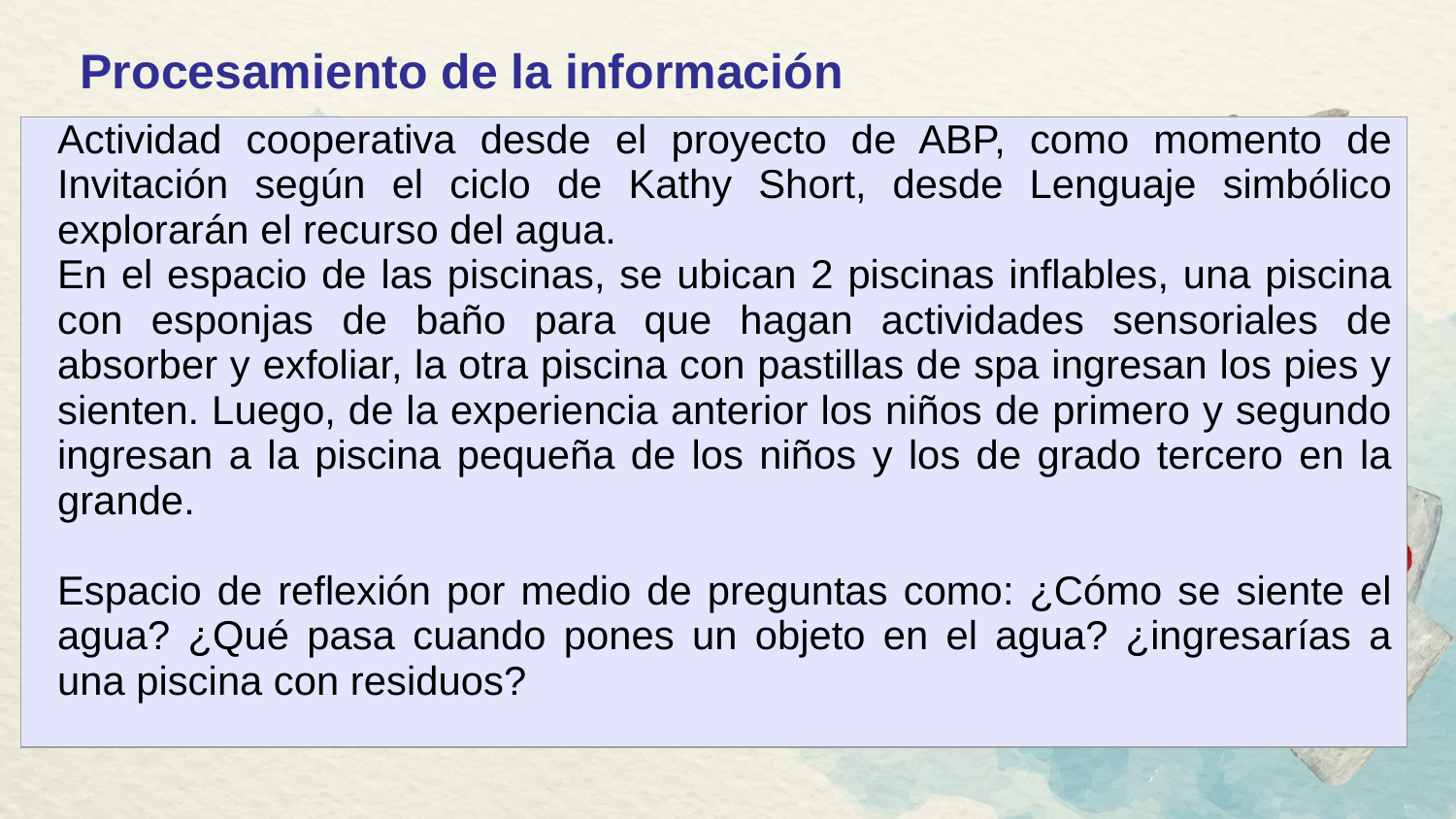

Procesamiento de la información

| Actividad cooperativa desde el proyecto de ABP, como momento de Invitación según el ciclo de Kathy Short, desde Lenguaje simbólico explorarán el recurso del agua. En el espacio de las piscinas, se ubican 2 piscinas inflables, una piscina con esponjas de baño para que hagan actividades sensoriales de absorber y exfoliar, la otra piscina con pastillas de spa ingresan los pies y sienten. Luego, de la experiencia anterior los niños de primero y segundo ingresan a la piscina pequeña de los niños y los de grado tercero en la grande. Espacio de reflexión por medio de preguntas como: ¿Cómo se siente el agua? ¿Qué pasa cuando pones un objeto en el agua? ¿ingresarías a una piscina con residuos? |
| --- |